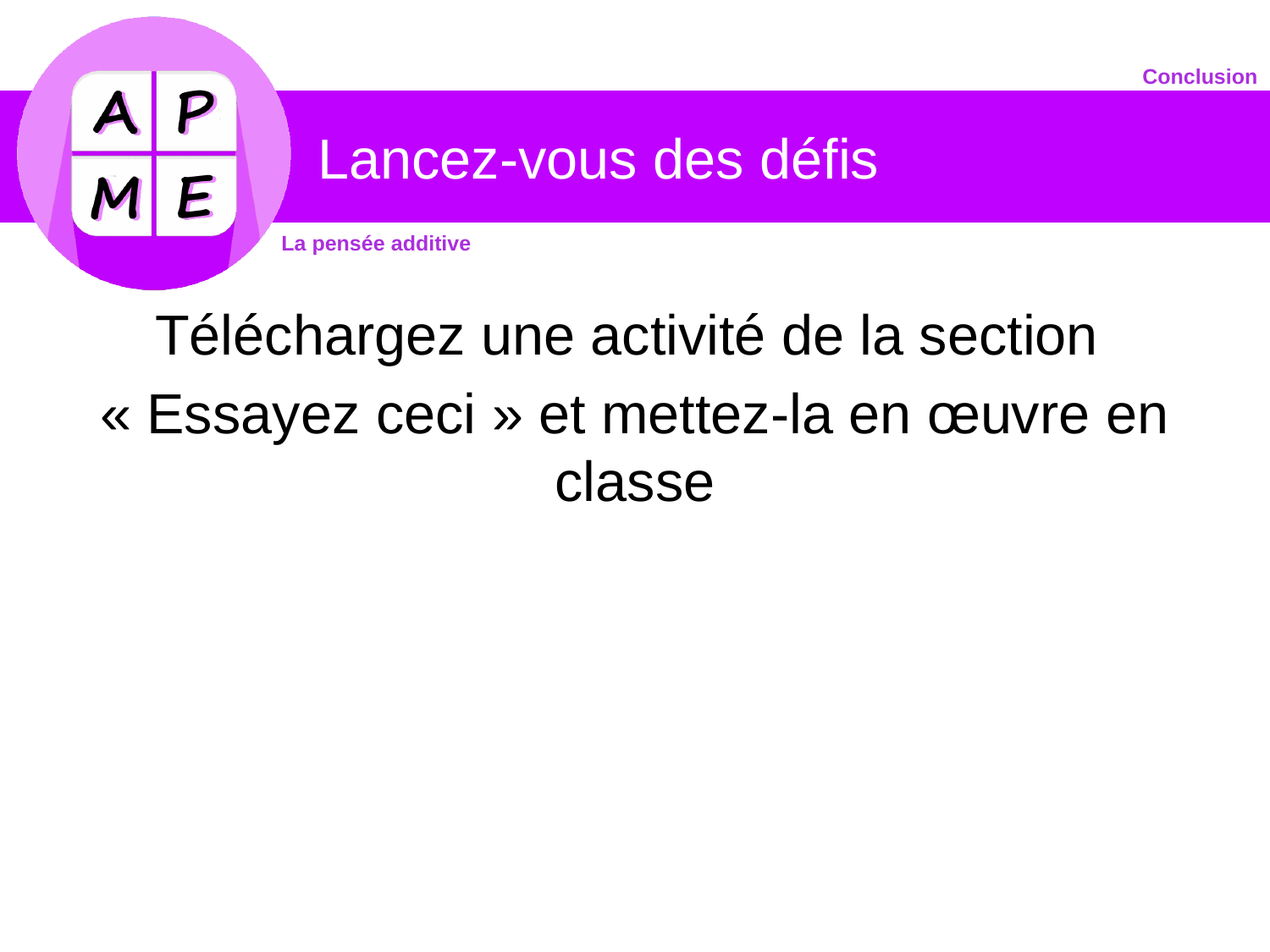

# Lancez-vous des défis
Téléchargez une activité de la section
« Essayez ceci » et mettez-la en œuvre en classe